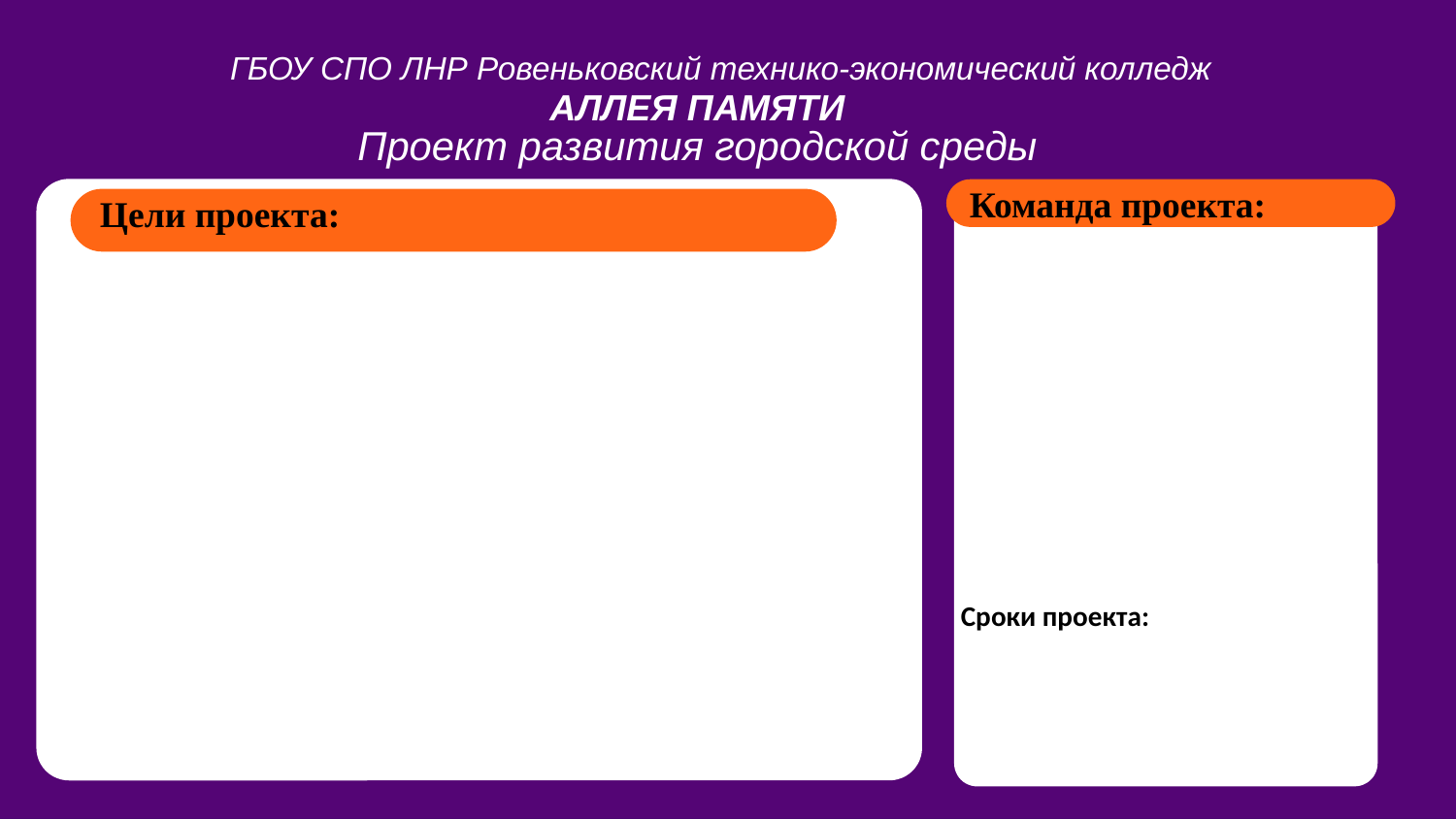

ГБОУ СПО ЛНР Ровеньковский технико-экономический колледж
АЛЛЕЯ ПАМЯТИ
Проект развития городской среды

Команда проекта:
Руководители проекта:
           Цели проекта:

Целевая аудитория: Жители города Ровеньки, волонтеры отряда «От сердца к сердцу», преподаватели, студенты.
Цель проекта: Создание Аллеи Памяти, посвященной участникам  ВОВ и специальной военной операции (СВО), с целью увековечивания их
памяти и повышения общественного сознания о значимости их подвига. Активизация деятельности колледжа по формированию
у обучающихся ответственности за экологическое состояние
окружающей среды, патриотическое и
 духовно- нравственное воспитание обучающихся.
;Задачи проекта: Посадка именных деревьев с целью сохранения
 памяти об историческом прошлом родной земли и гордости её
героями. Озеленение и благоустройство аллеи, включая посадку
 деревьев и цветов, создание комфортных зон для отдыха.

Наставник проекта:
Галынкер
Тамара Ивановна
Автор проекта:
студентка 3 курса
Хиля Мария Романовна
География проекта:
РФ, ЛНР  Ровеньковский
муниципальный  округ,
 г. Ровеньки
Сроки проекта:
 февраль  2025 - ноябрь 2025 года нчниепроекта)